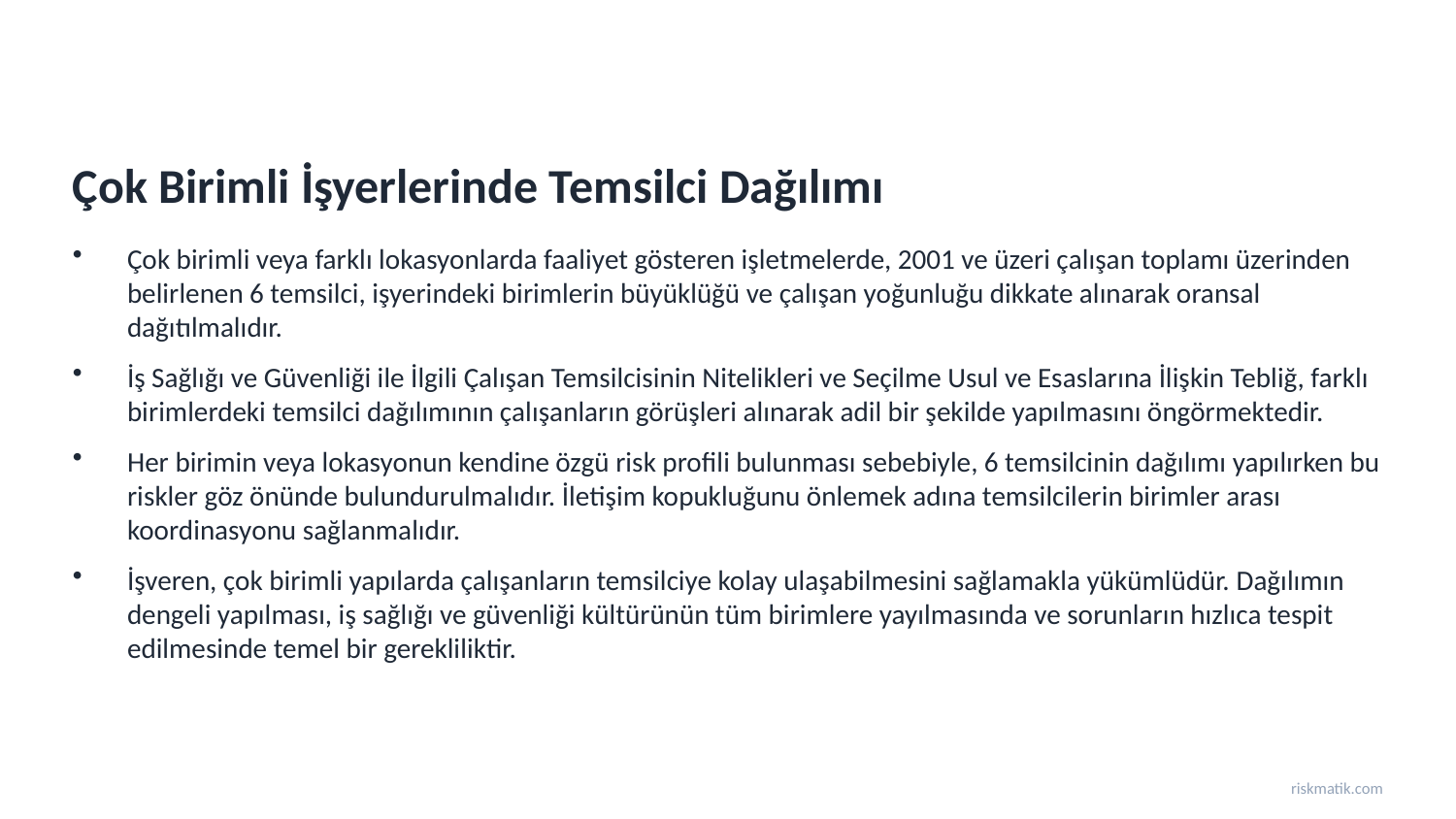

Çok Birimli İşyerlerinde Temsilci Dağılımı
Çok birimli veya farklı lokasyonlarda faaliyet gösteren işletmelerde, 2001 ve üzeri çalışan toplamı üzerinden belirlenen 6 temsilci, işyerindeki birimlerin büyüklüğü ve çalışan yoğunluğu dikkate alınarak oransal dağıtılmalıdır.
İş Sağlığı ve Güvenliği ile İlgili Çalışan Temsilcisinin Nitelikleri ve Seçilme Usul ve Esaslarına İlişkin Tebliğ, farklı birimlerdeki temsilci dağılımının çalışanların görüşleri alınarak adil bir şekilde yapılmasını öngörmektedir.
Her birimin veya lokasyonun kendine özgü risk profili bulunması sebebiyle, 6 temsilcinin dağılımı yapılırken bu riskler göz önünde bulundurulmalıdır. İletişim kopukluğunu önlemek adına temsilcilerin birimler arası koordinasyonu sağlanmalıdır.
İşveren, çok birimli yapılarda çalışanların temsilciye kolay ulaşabilmesini sağlamakla yükümlüdür. Dağılımın dengeli yapılması, iş sağlığı ve güvenliği kültürünün tüm birimlere yayılmasında ve sorunların hızlıca tespit edilmesinde temel bir gerekliliktir.
riskmatik.com